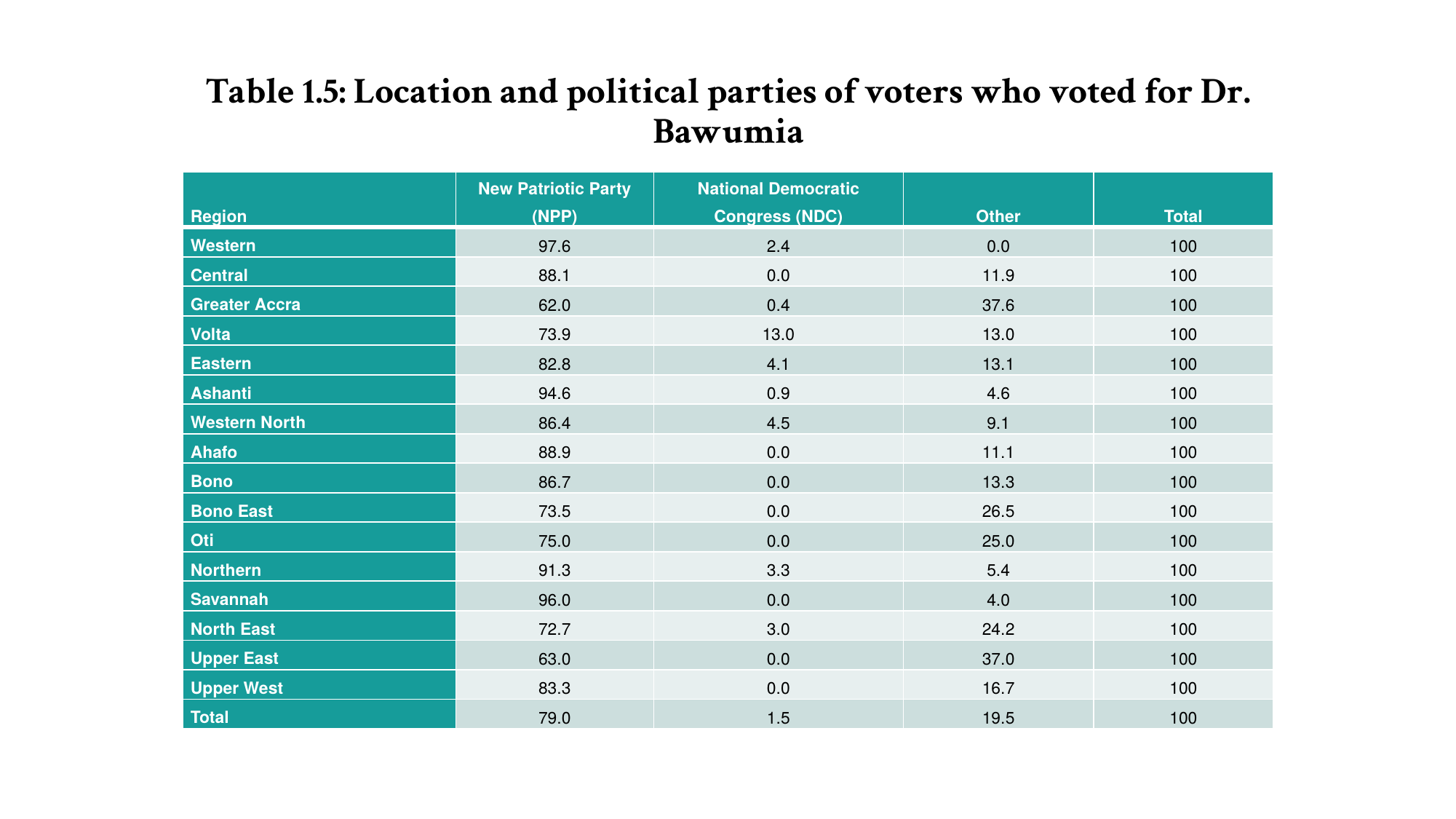

# Table 1.5: Location and political parties of voters who voted for Dr. Bawumia
| Region | New Patriotic Party (NPP) | National Democratic Congress (NDC) | Other | Total |
| --- | --- | --- | --- | --- |
| Western | 97.6 | 2.4 | 0.0 | 100 |
| Central | 88.1 | 0.0 | 11.9 | 100 |
| Greater Accra | 62.0 | 0.4 | 37.6 | 100 |
| Volta | 73.9 | 13.0 | 13.0 | 100 |
| Eastern | 82.8 | 4.1 | 13.1 | 100 |
| Ashanti | 94.6 | 0.9 | 4.6 | 100 |
| Western North | 86.4 | 4.5 | 9.1 | 100 |
| Ahafo | 88.9 | 0.0 | 11.1 | 100 |
| Bono | 86.7 | 0.0 | 13.3 | 100 |
| Bono East | 73.5 | 0.0 | 26.5 | 100 |
| Oti | 75.0 | 0.0 | 25.0 | 100 |
| Northern | 91.3 | 3.3 | 5.4 | 100 |
| Savannah | 96.0 | 0.0 | 4.0 | 100 |
| North East | 72.7 | 3.0 | 24.2 | 100 |
| Upper East | 63.0 | 0.0 | 37.0 | 100 |
| Upper West | 83.3 | 0.0 | 16.7 | 100 |
| Total | 79.0 | 1.5 | 19.5 | 100 |